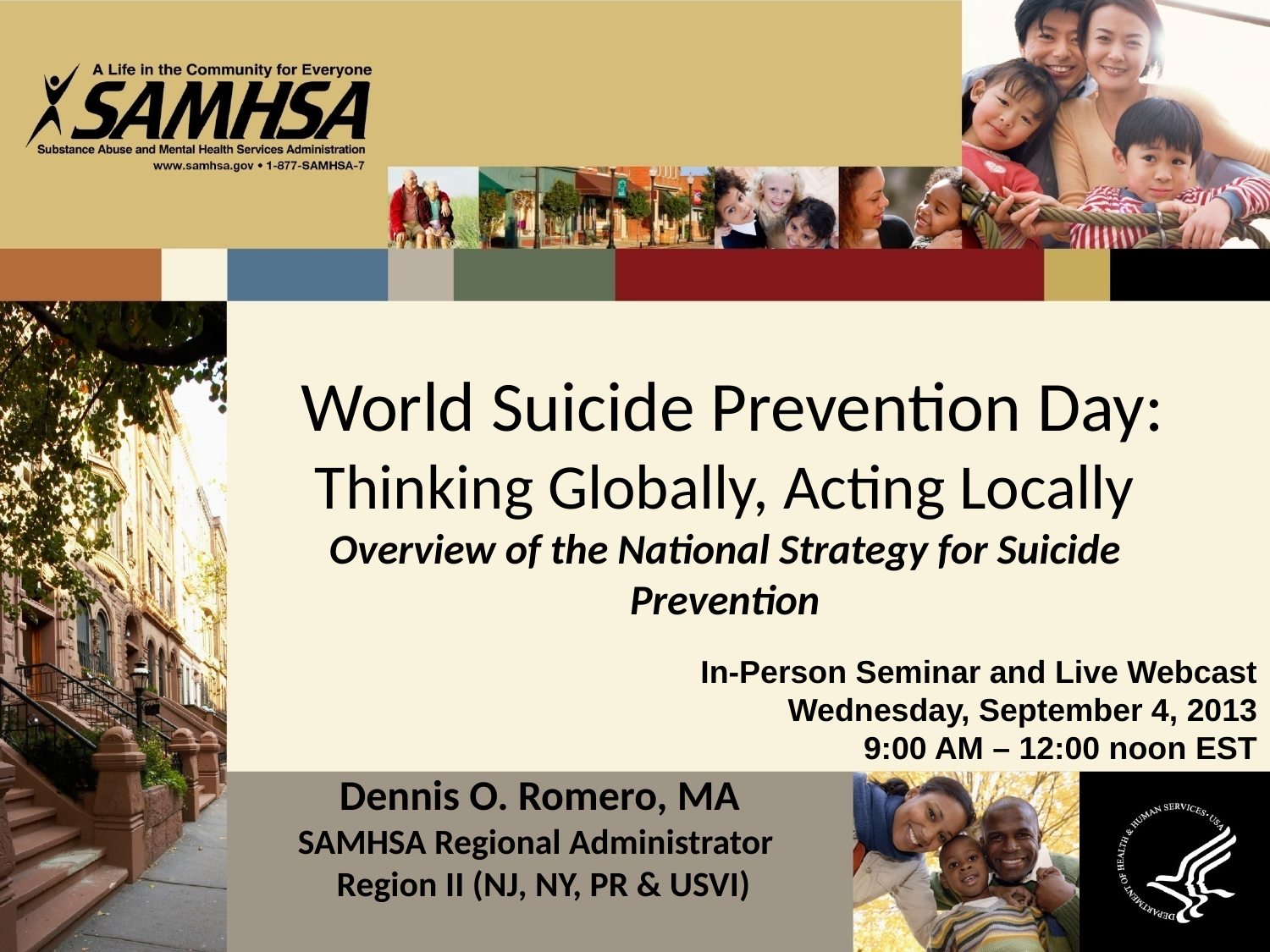

# World Suicide Prevention Day: Thinking Globally, Acting Locally Overview of the National Strategy for Suicide Prevention

In-Person Seminar and Live Webcast
Wednesday, September 4, 2013
9:00 AM – 12:00 noon EST
Dennis O. Romero, MA
SAMHSA Regional Administrator
 Region II (NJ, NY, PR & USVI)